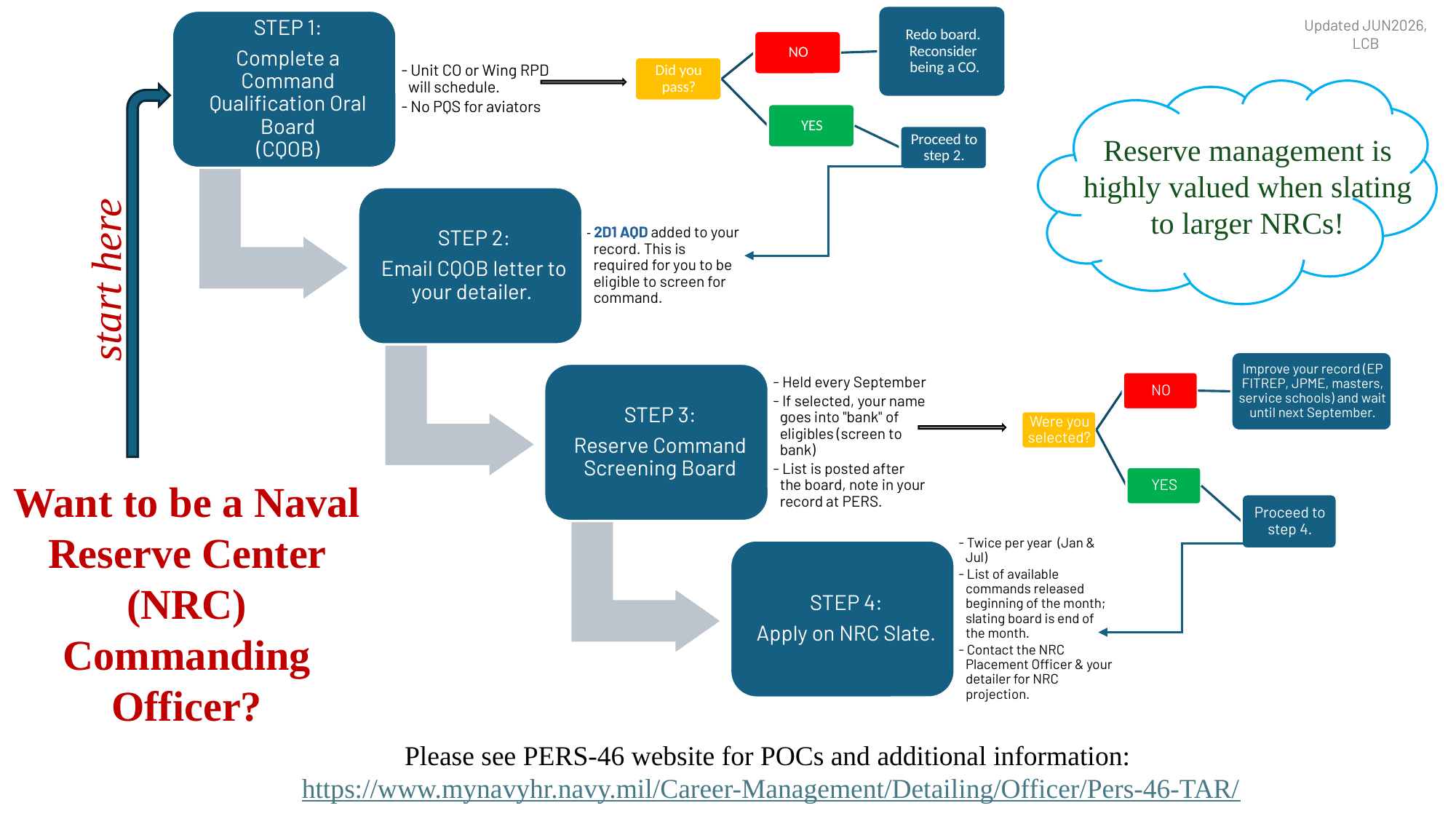

Did you pass?

YES

Proceed to step 2.

NO

Redo board. Reconsider
 being a CO.
STEP 1:
Complete a Command Qualification Oral Board
(CQOB)
- Unit CO or Wing RPD will schedule.
- No PQS for aviators
STEP 2:
Email CQOB letter to your detailer.
- 2D1 AQD added to your record. This is required for you to be eligible to screen for command.
STEP 3:
Reserve Command Screening Board
- Held every September
- If selected, your name goes into "bank" of eligibles (screen to bank)
- List is posted after the board, note in your record at PERS.
STEP 4:
Apply on NRC Slate.
- Twice per year  (Jan & Jul)
- List of available commands released beginning of the month; slating board is end of the month.
- Contact the NRC Placement Officer & your detailer for NRC projection.
Updated JUN2026, LCB

Reserve management is highly valued when slating to larger NRCs!
Were you selected?

YES

Proceed to step 4.

NO

Improve your record (EP FITREP, JPME, masters, service schools) and wait until next September.
start here

Want to be a Naval Reserve Center (NRC) Commanding Officer?
Please see PERS-46 website for POCs and additional information:
 https://www.mynavyhr.navy.mil/Career-Management/Detailing/Officer/Pers-46-TAR/